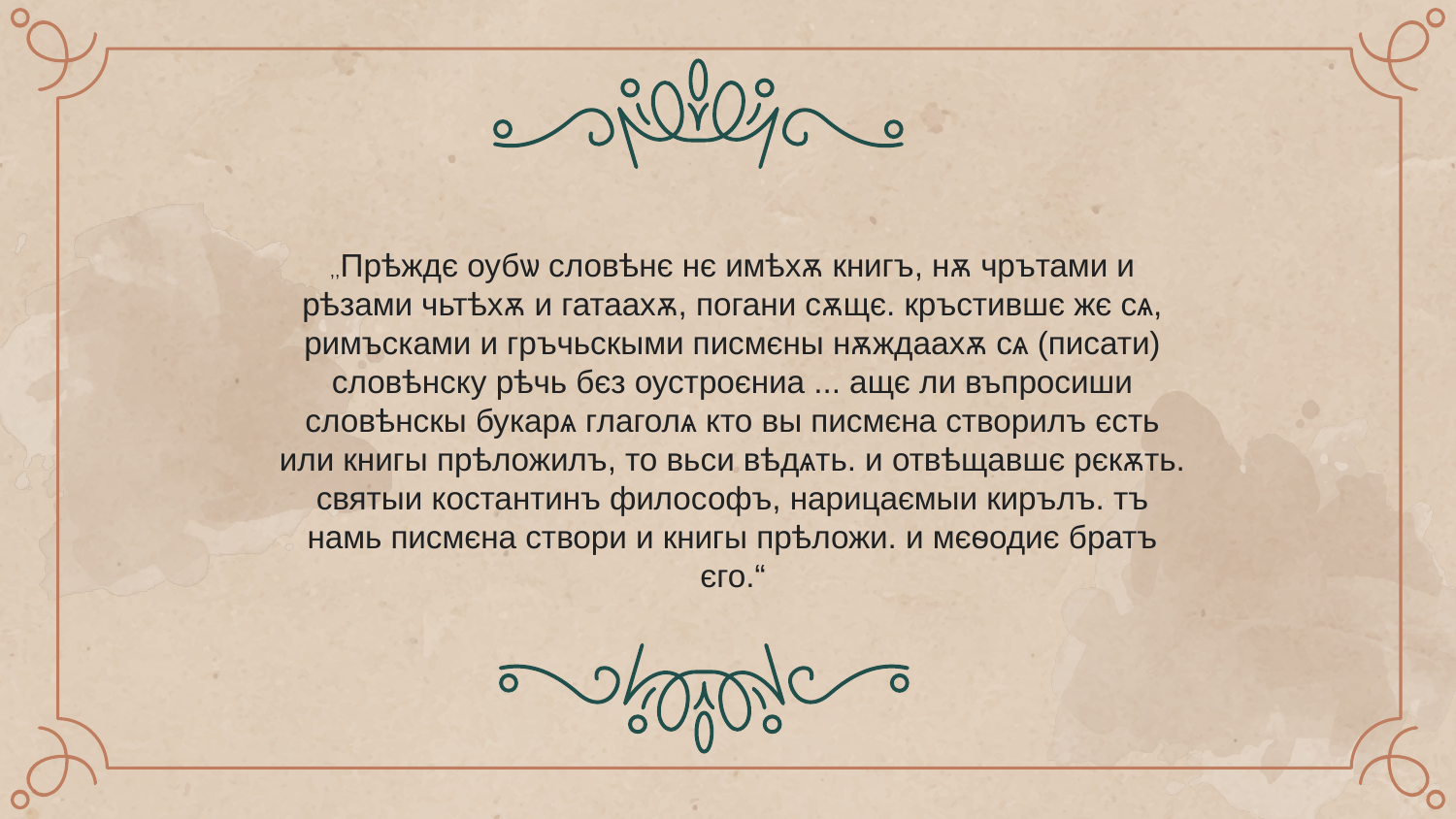

,,Прѣждє оубѡ словѣнє нє имѣхѫ книгъ, нѫ чрътами и рѣзами чьтѣхѫ и гатаахѫ, погани сѫщє. кръстившє жє сѧ, римъсками и гръчьскыми писмєны нѫждаахѫ сѧ (писати) словѣнску рѣчь бєз оустроєниа ... ащє ли въпросиши словѣнскы букарѧ глаголѧ кто вы писмєна створилъ єсть или книгы прѣложилъ, то вьси вѣдѧть. и отвѣщавшє рєкѫть. святыи костантинъ философъ, нарицаємыи кирълъ. тъ намь писмєна створи и книгы прѣложи. и мєѳодиє братъ єго.“